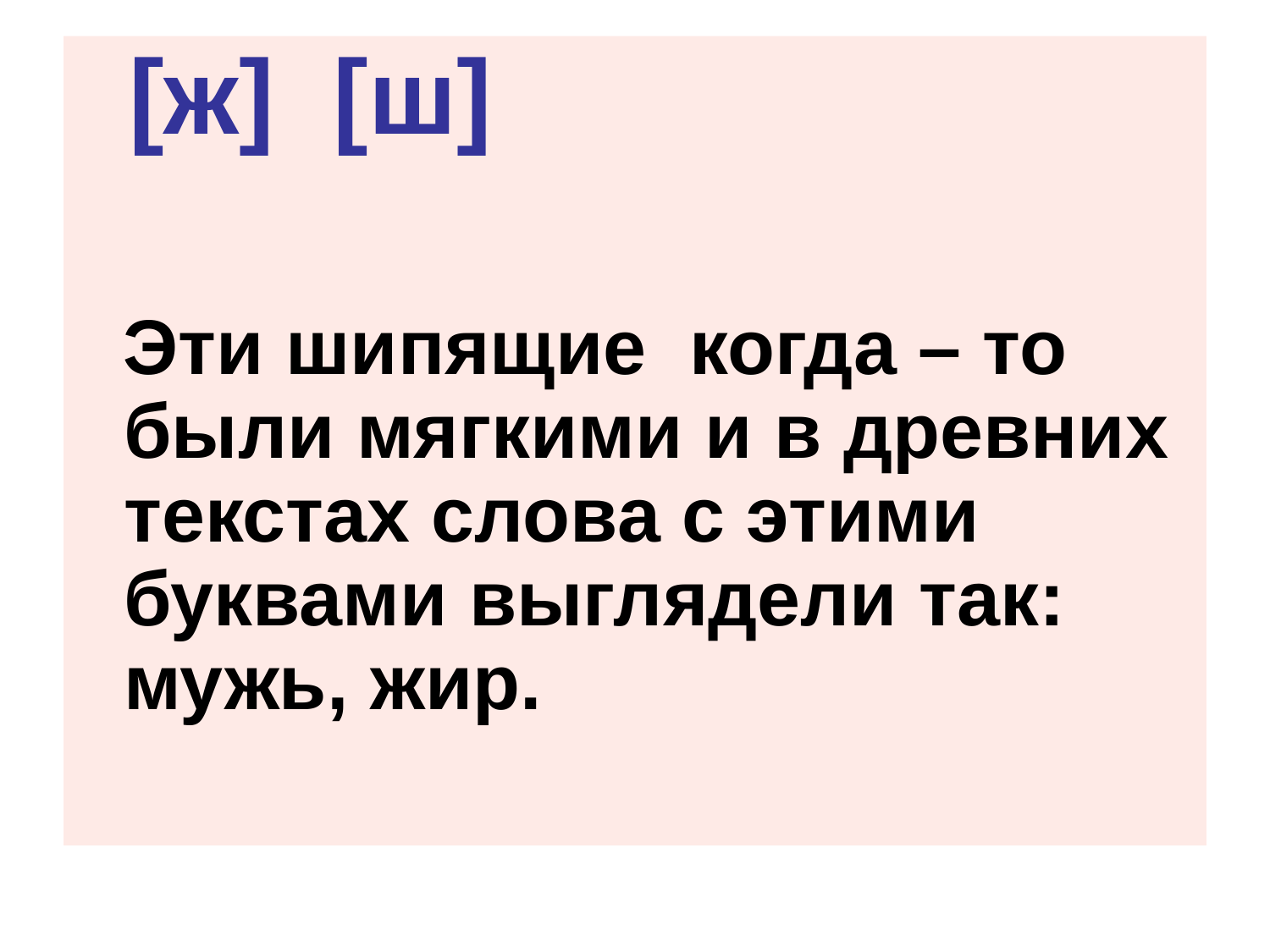

[ж]  [ш]

   Эти шипящие  когда – то были мягкими и в древних текстах слова с этими буквами выглядели так: мужь, жир.
#